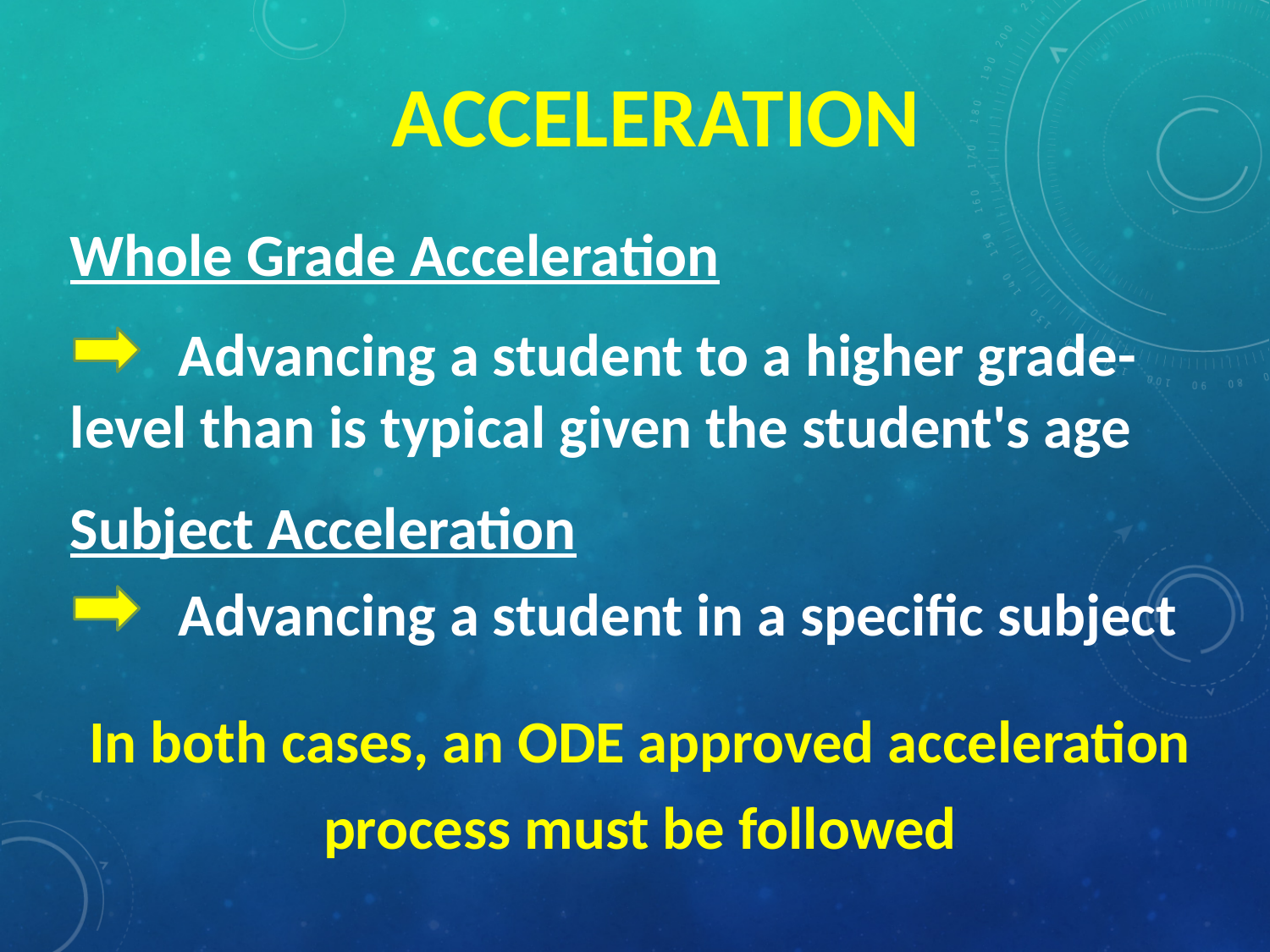

# Acceleration
Whole Grade Acceleration
        Advancing a student to a higher grade- level than is typical given the student's age

Subject Acceleration
        Advancing a student in a specific subject

In both cases, an ODE approved acceleration process must be followed